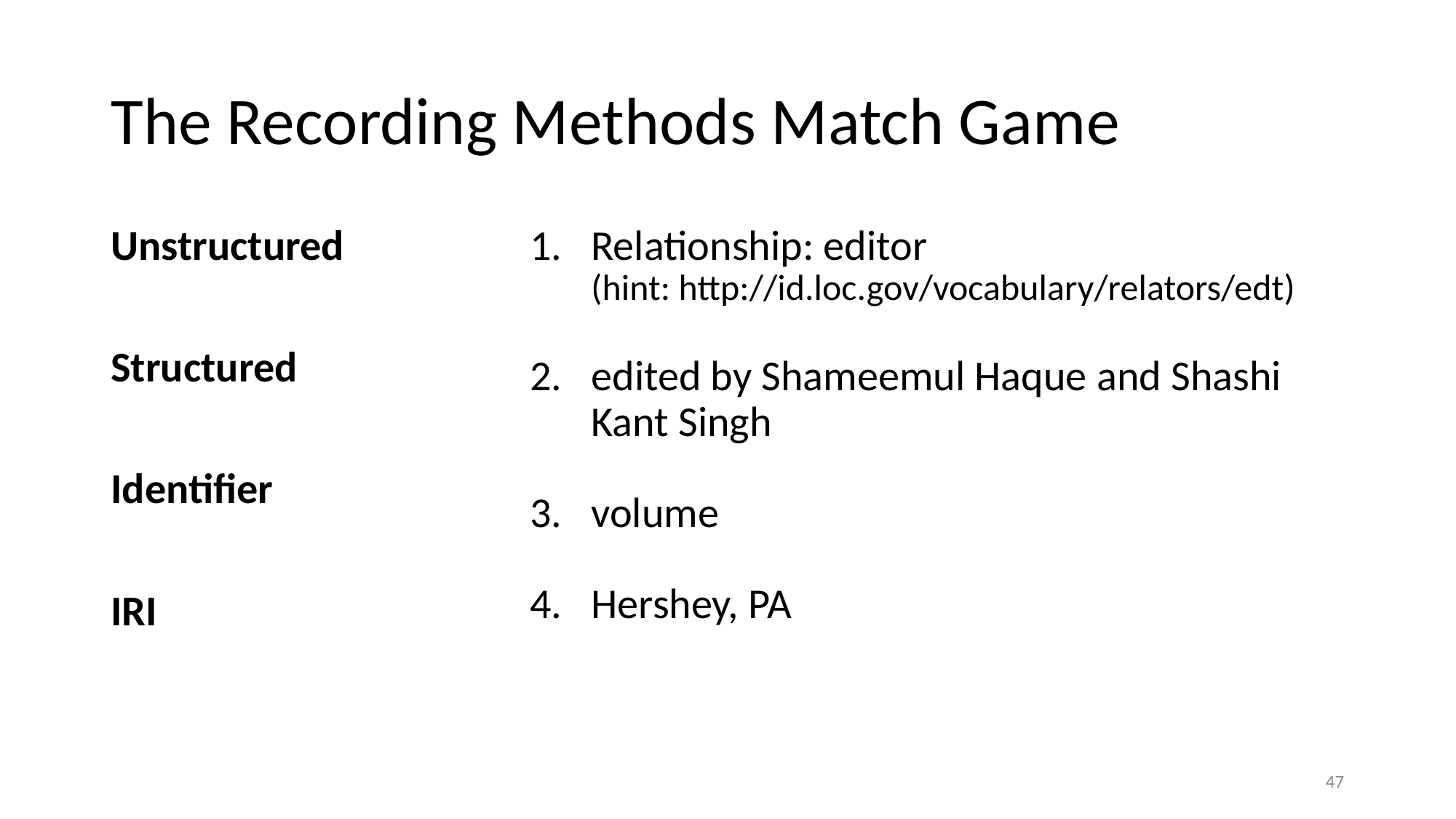

# The Recording Methods Match Game
Unstructured

Structured

Identifier

IRI
Relationship: editor                                    (hint: http://id.loc.gov/vocabulary/relators/edt)
edited by Shameemul Haque and Shashi Kant Singh
volume
Hershey, PA
47